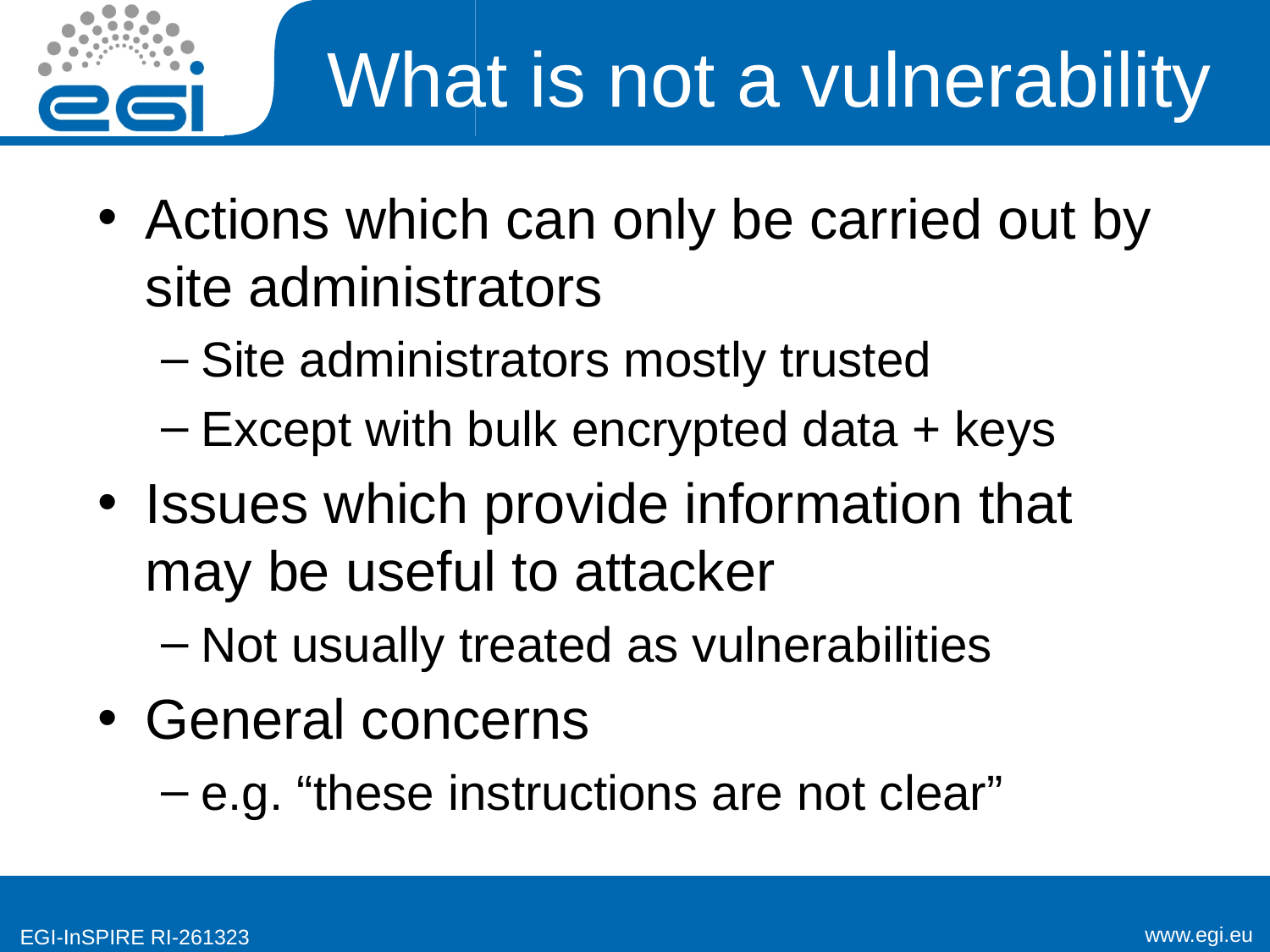

# What is not a vulnerability
Actions which can only be carried out by site administrators
Site administrators mostly trusted
Except with bulk encrypted data + keys
Issues which provide information that may be useful to attacker
Not usually treated as vulnerabilities
General concerns
e.g. “these instructions are not clear”